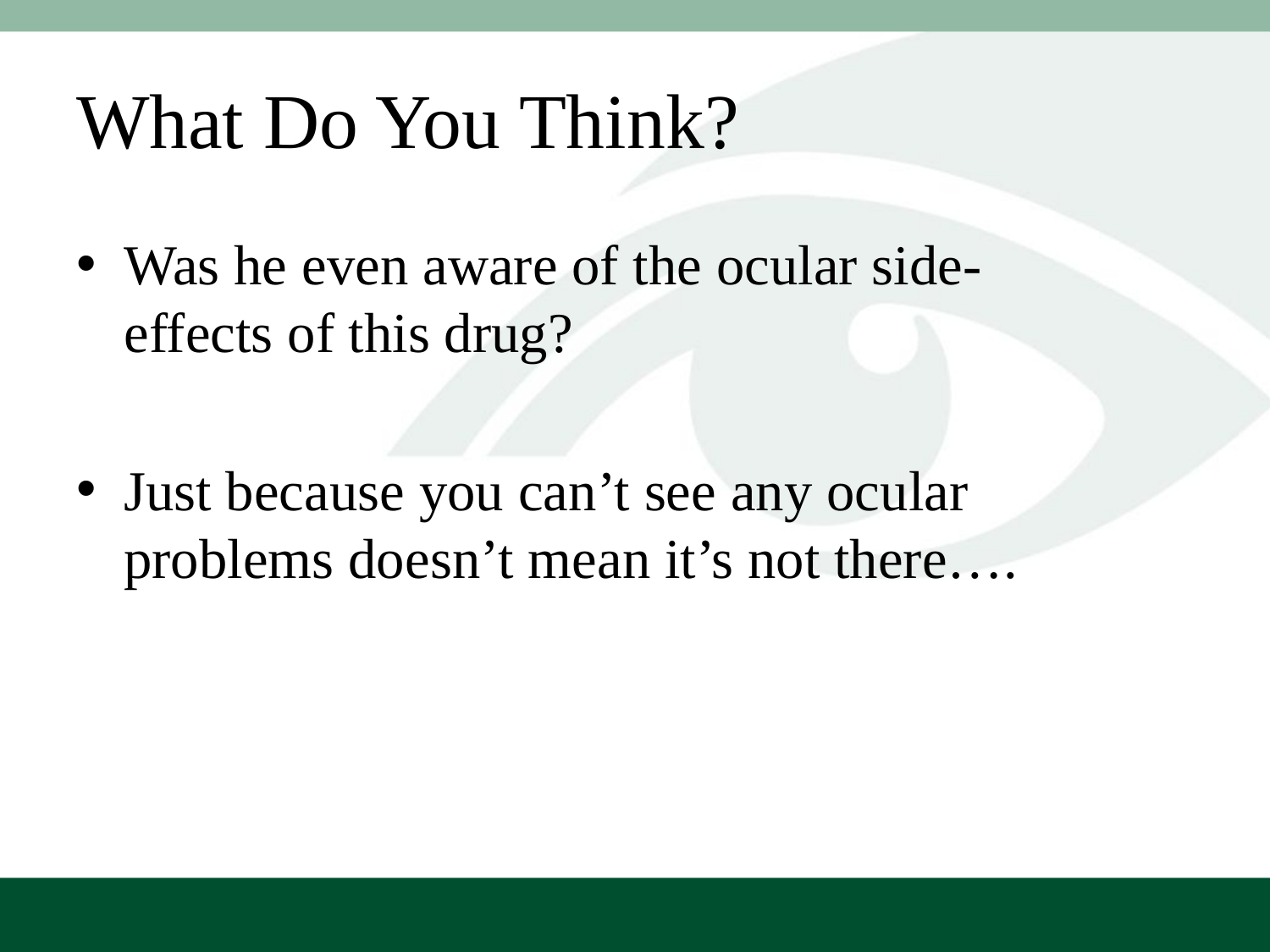

# What Do You Think?
Was he even aware of the ocular side-effects of this drug?

Just because you can’t see any ocular problems doesn’t mean it’s not there….